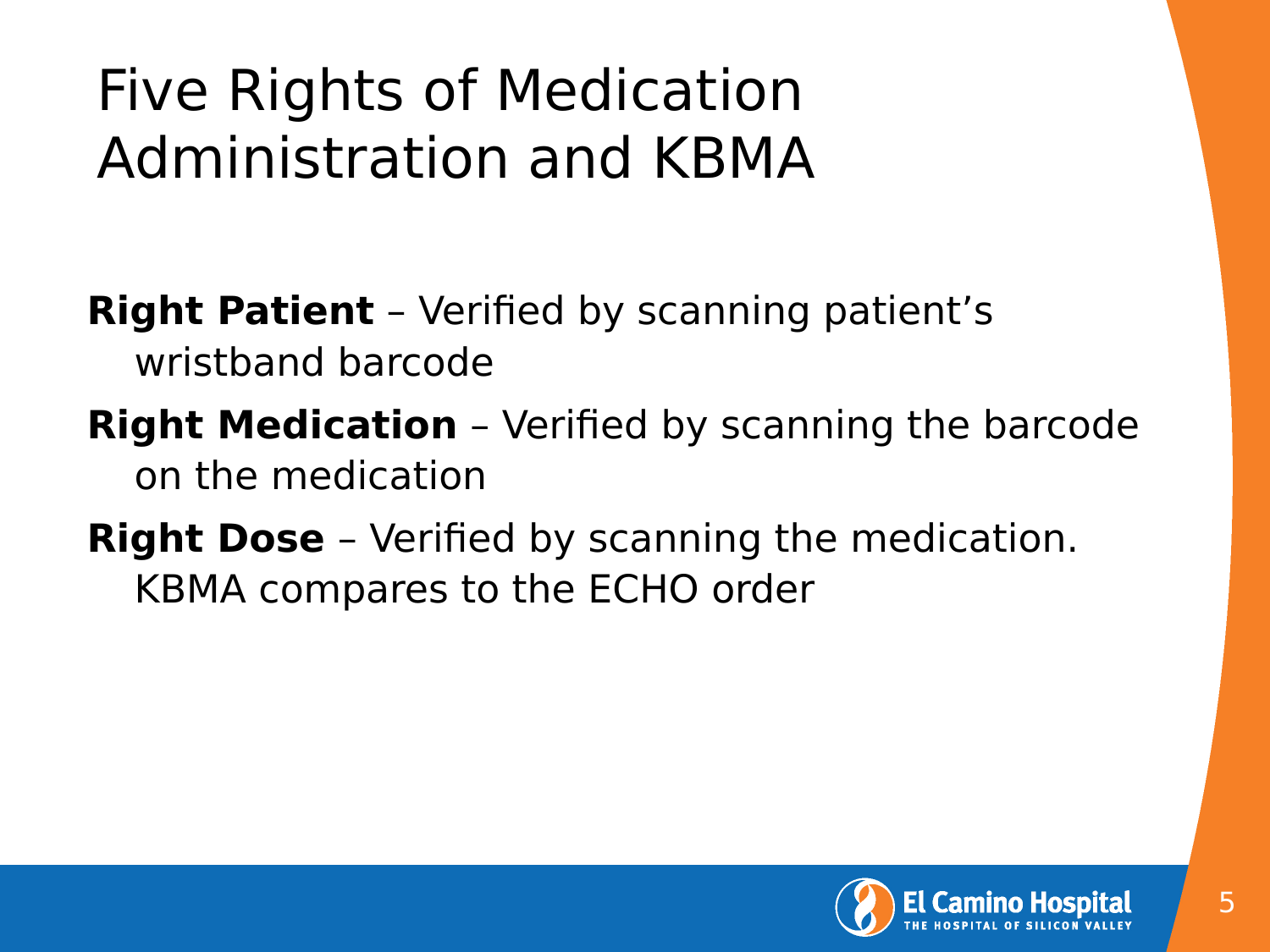

# Five Rights of Medication Administration and KBMA
Right Patient – Verified by scanning patient’s wristband barcode
Right Medication – Verified by scanning the barcode on the medication
Right Dose – Verified by scanning the medication. KBMA compares to the ECHO order
5